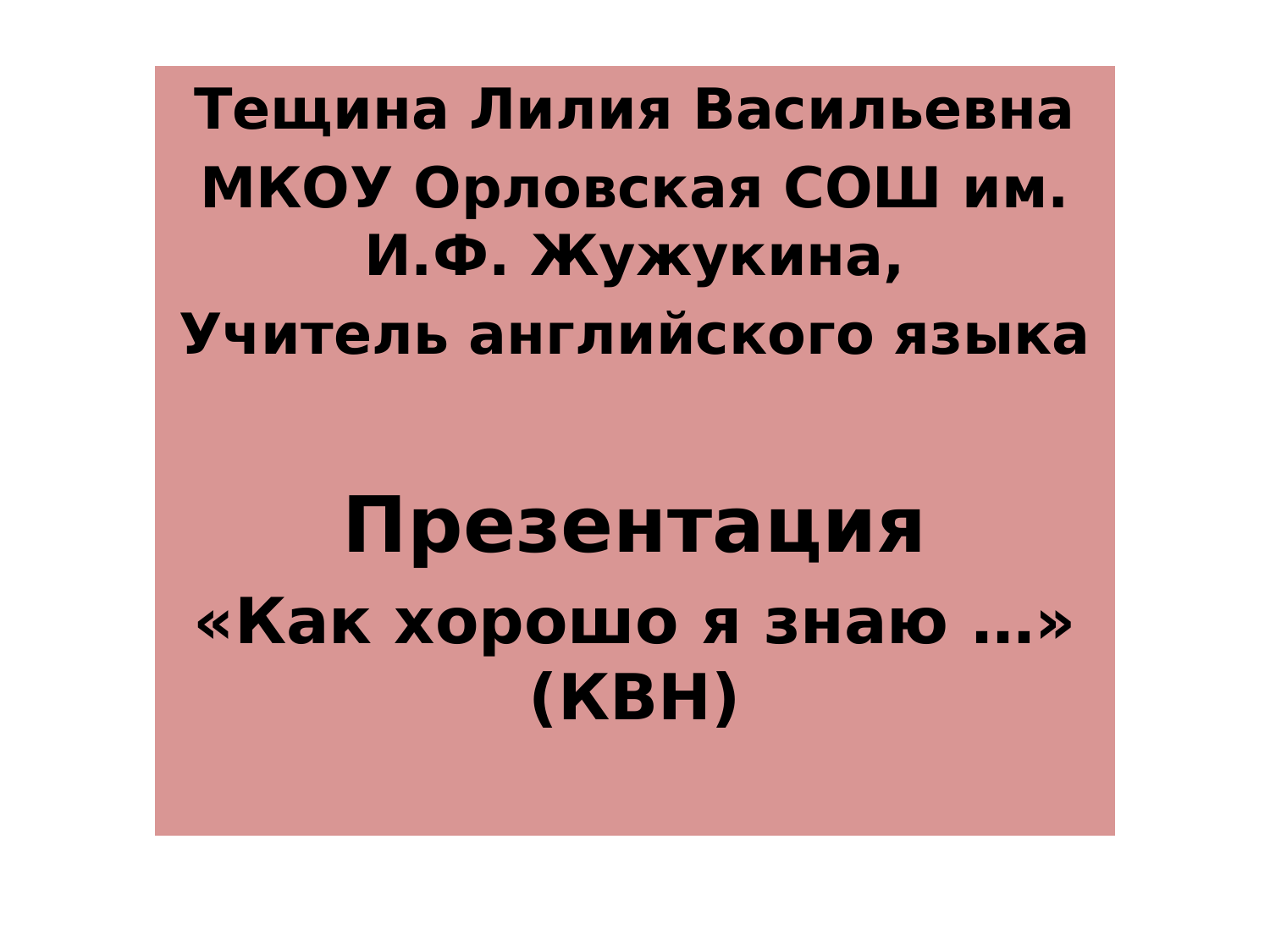

#
Тещина Лилия Васильевна
МКОУ Орловская СОШ им. И.Ф. Жужукина,
Учитель английского языка
              Презентация
«Как хорошо я знаю …» (КВН)